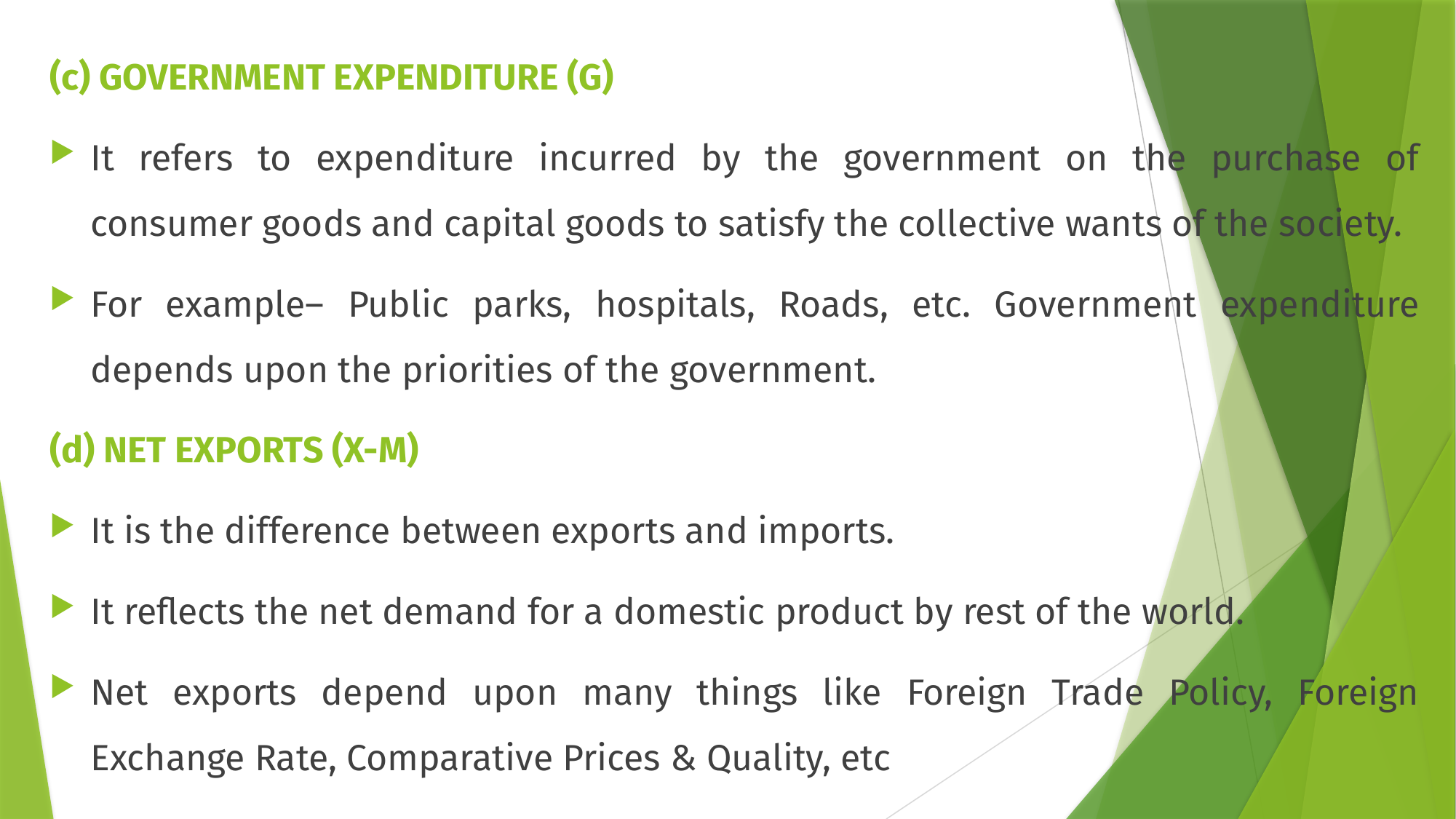

(c) GOVERNMENT EXPENDITURE (G)
It refers to expenditure incurred by the government on the purchase of consumer goods and capital goods to satisfy the collective wants of the society.
For example– Public parks, hospitals, Roads, etc. Government expenditure depends upon the priorities of the government.
(d) NET EXPORTS (X-M)
It is the difference between exports and imports.
It reflects the net demand for a domestic product by rest of the world.
Net exports depend upon many things like Foreign Trade Policy, Foreign Exchange Rate, Comparative Prices & Quality, etc